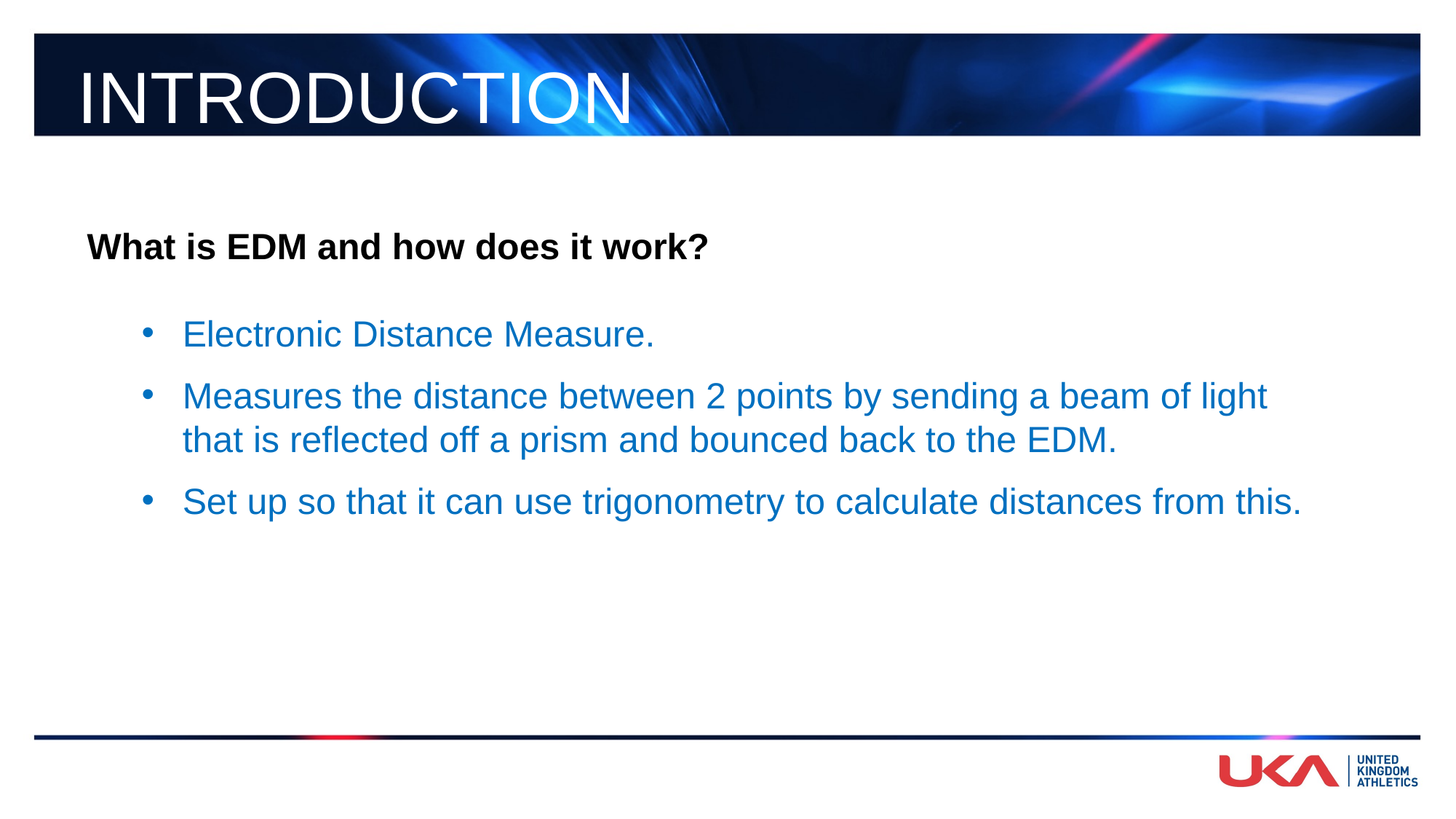

INTRODUCTION
What is EDM and how does it work?

Electronic Distance Measure.
Measures the distance between 2 points by sending a beam of light that is reflected off a prism and bounced back to the EDM.
Set up so that it can use trigonometry to calculate distances from this.

RACT1.1.ICE